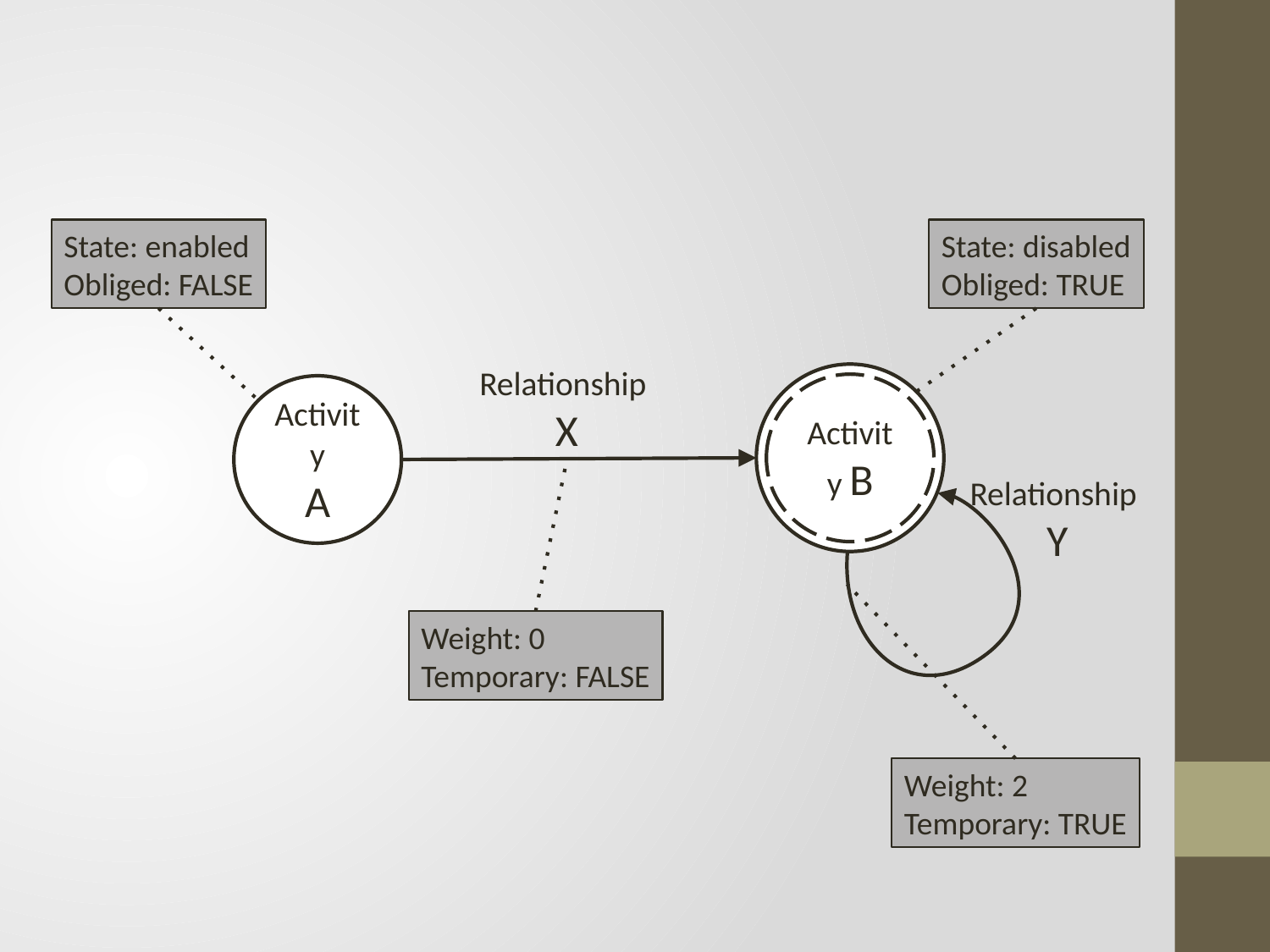

State: enabled
Obliged: FALSE
State: disabled
Obliged: TRUE
Relationship
X

Activity B
Activity
A
Relationship
Y

Weight: 0
Temporary: FALSE
Weight: 2
Temporary: TRUE